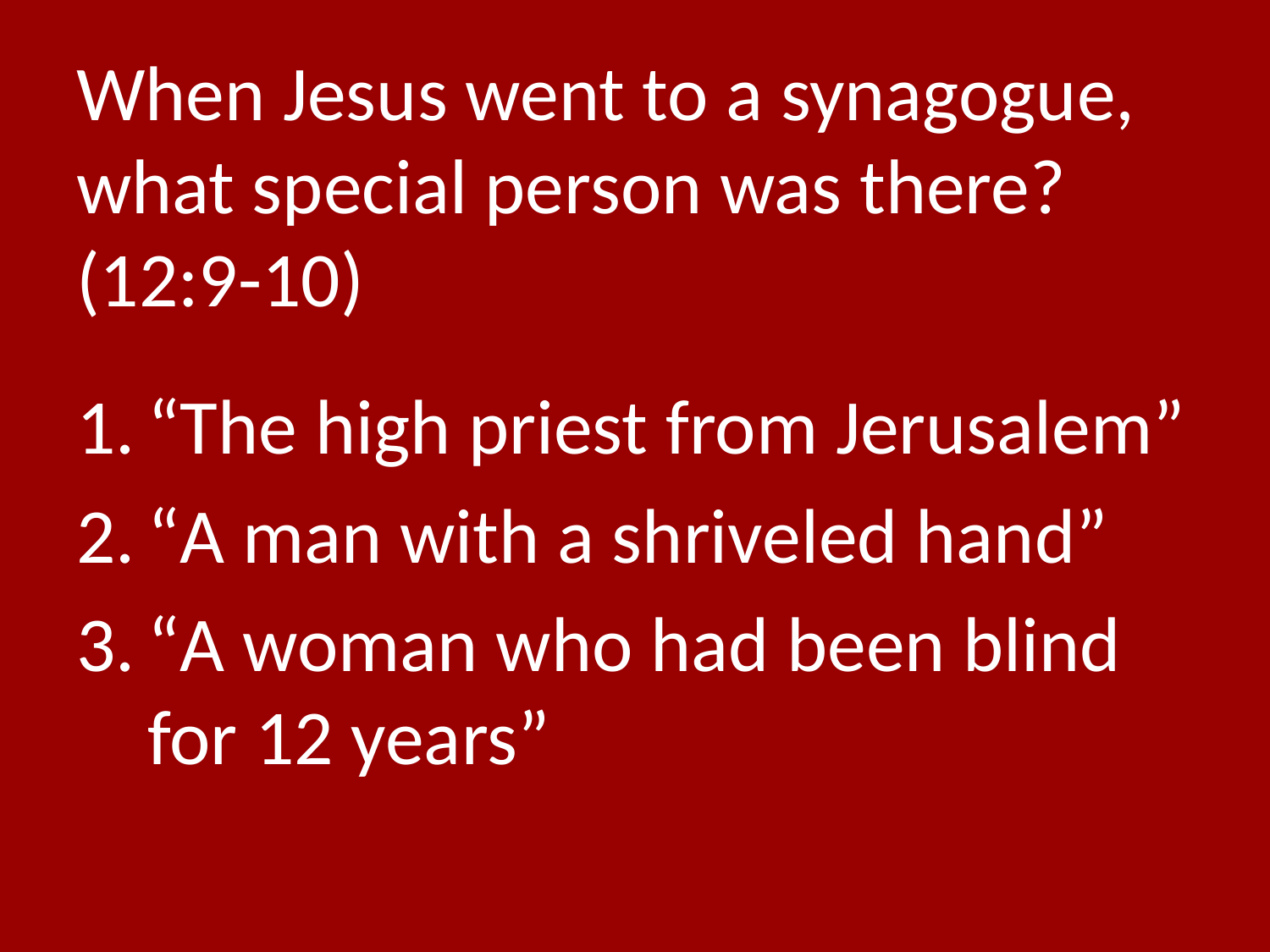

# When Jesus went to a synagogue, what special person was there? (12:9-10)
“The high priest from Jerusalem”
“A man with a shriveled hand”
“A woman who had been blind for 12 years”